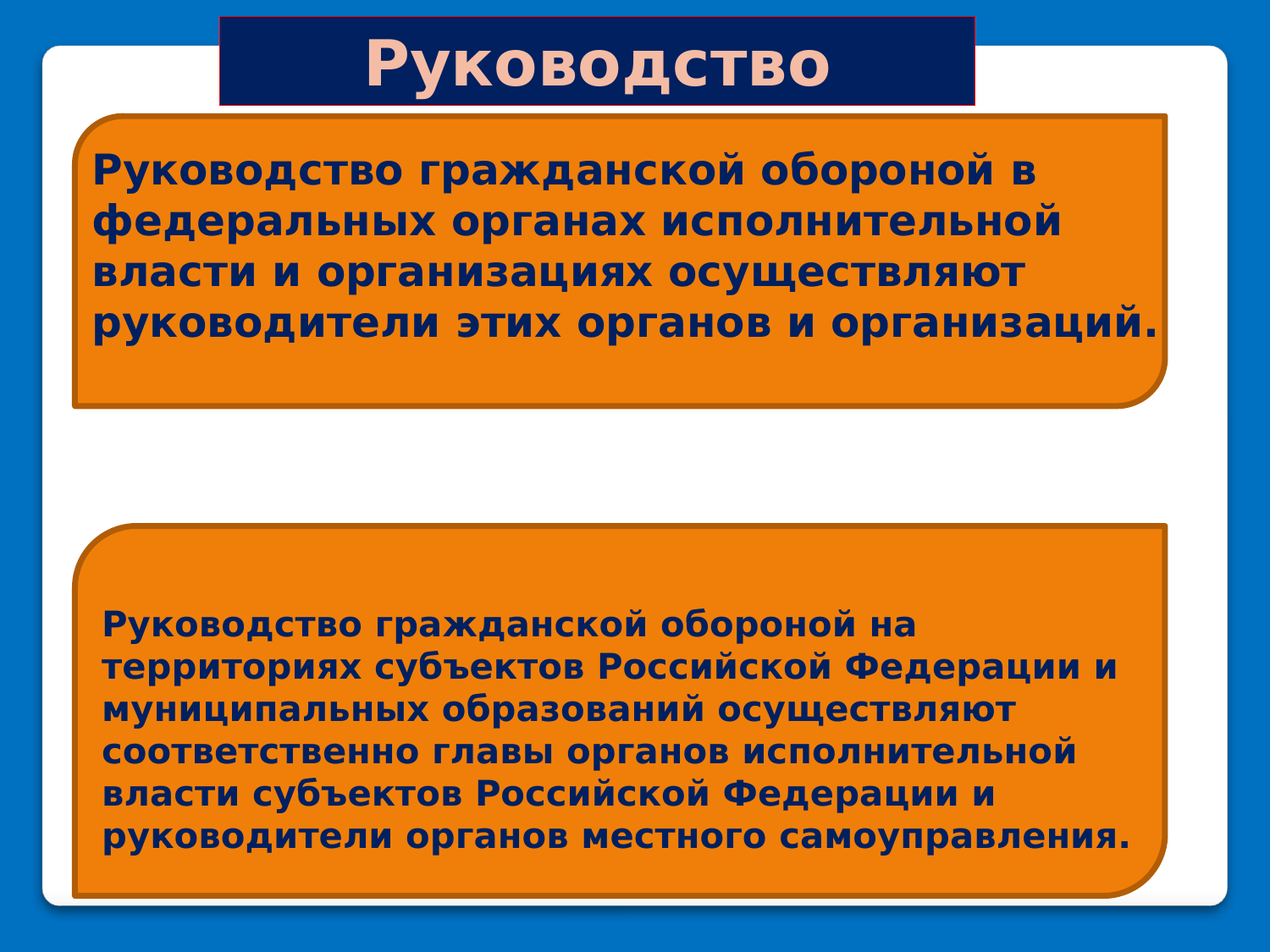

Руководство

Руководство гражданской обороной в федеральных органах исполнительной власти и организациях осуществляют руководители этих органов и организаций.

Руководство гражданской обороной на территориях субъектов Российской Федерации и муниципальных образований осуществляют соответственно главы органов исполнительной власти субъектов Российской Федерации и руководители органов местного самоуправления.